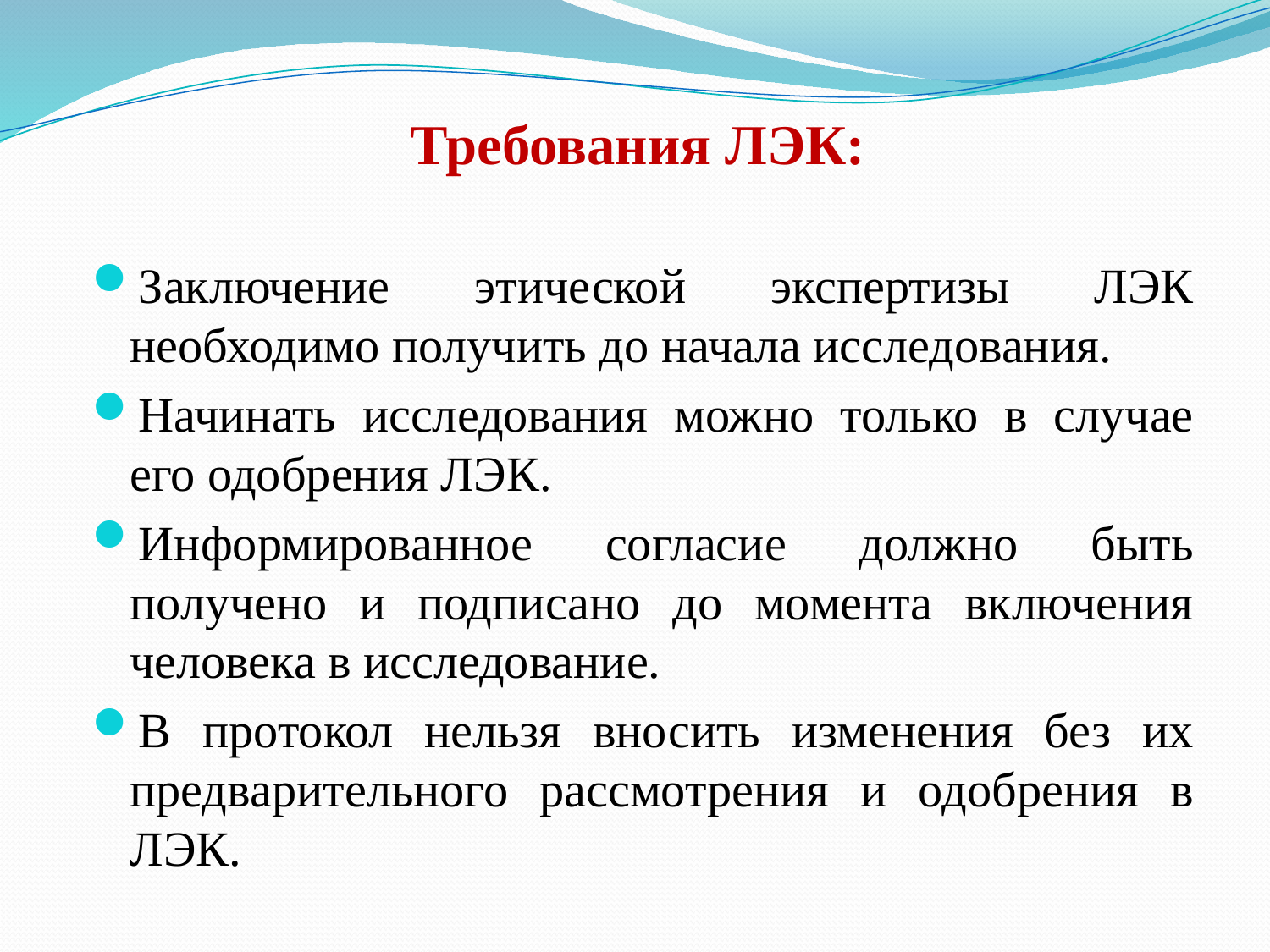

# Требования ЛЭК:
Заключение этической экспертизы ЛЭК необходимо получить до начала исследования.
Начинать исследования можно только в случае его одобрения ЛЭК.
Информированное согласие должно быть получено и подписано до момента включения человека в исследование.
В протокол нельзя вносить изменения без их предварительного рассмотрения и одобрения в ЛЭК.